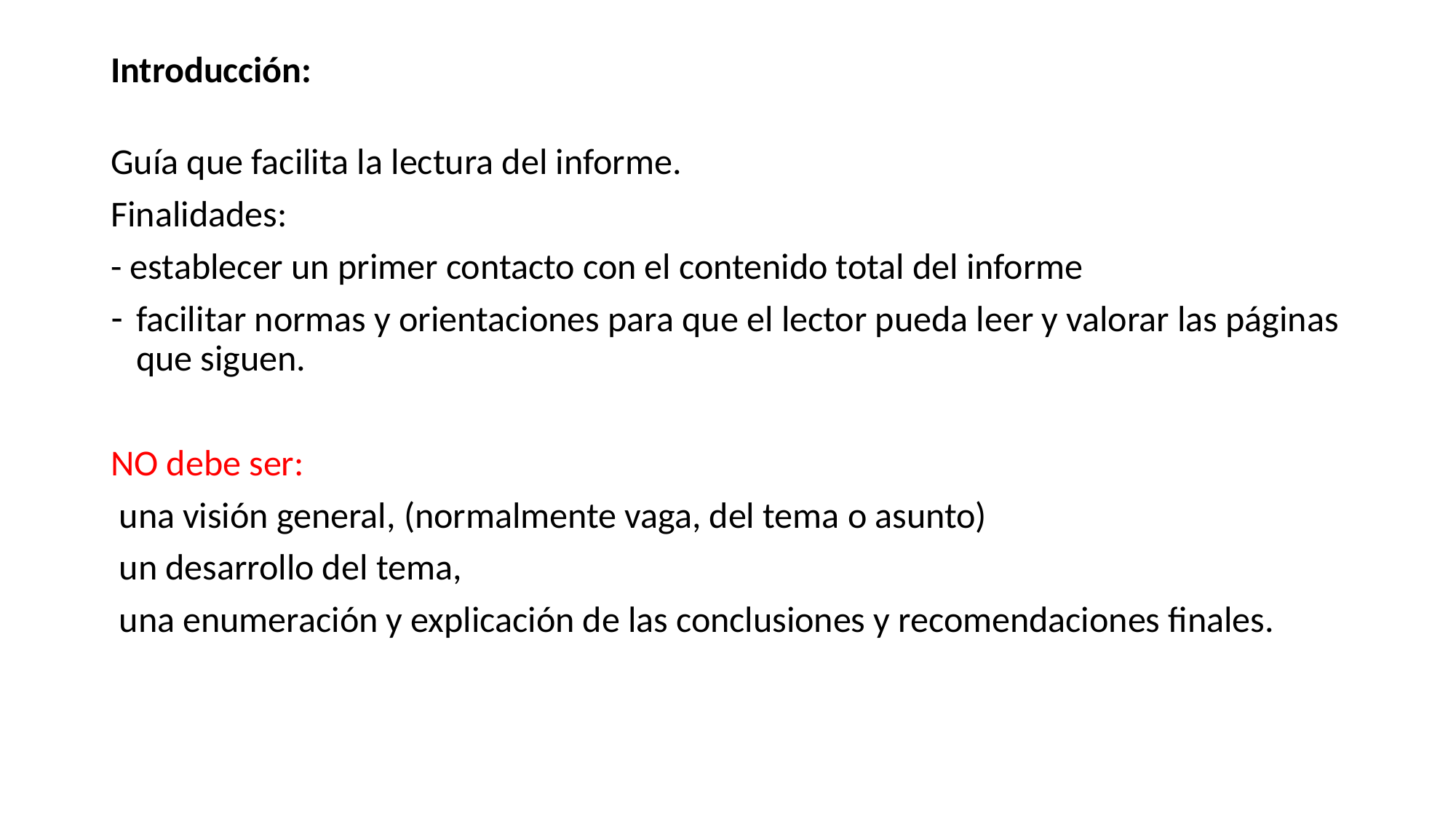

Introducción:
Guía que facilita la lectura del informe.
Finalidades:
- establecer un primer contacto con el contenido total del informe
facilitar normas y orientaciones para que el lector pueda leer y valorar las páginas que siguen.

NO debe ser:
 una visión general, (normalmente vaga, del tema o asunto)
 un desarrollo del tema,
 una enumeración y explicación de las conclusiones y recomendaciones finales.